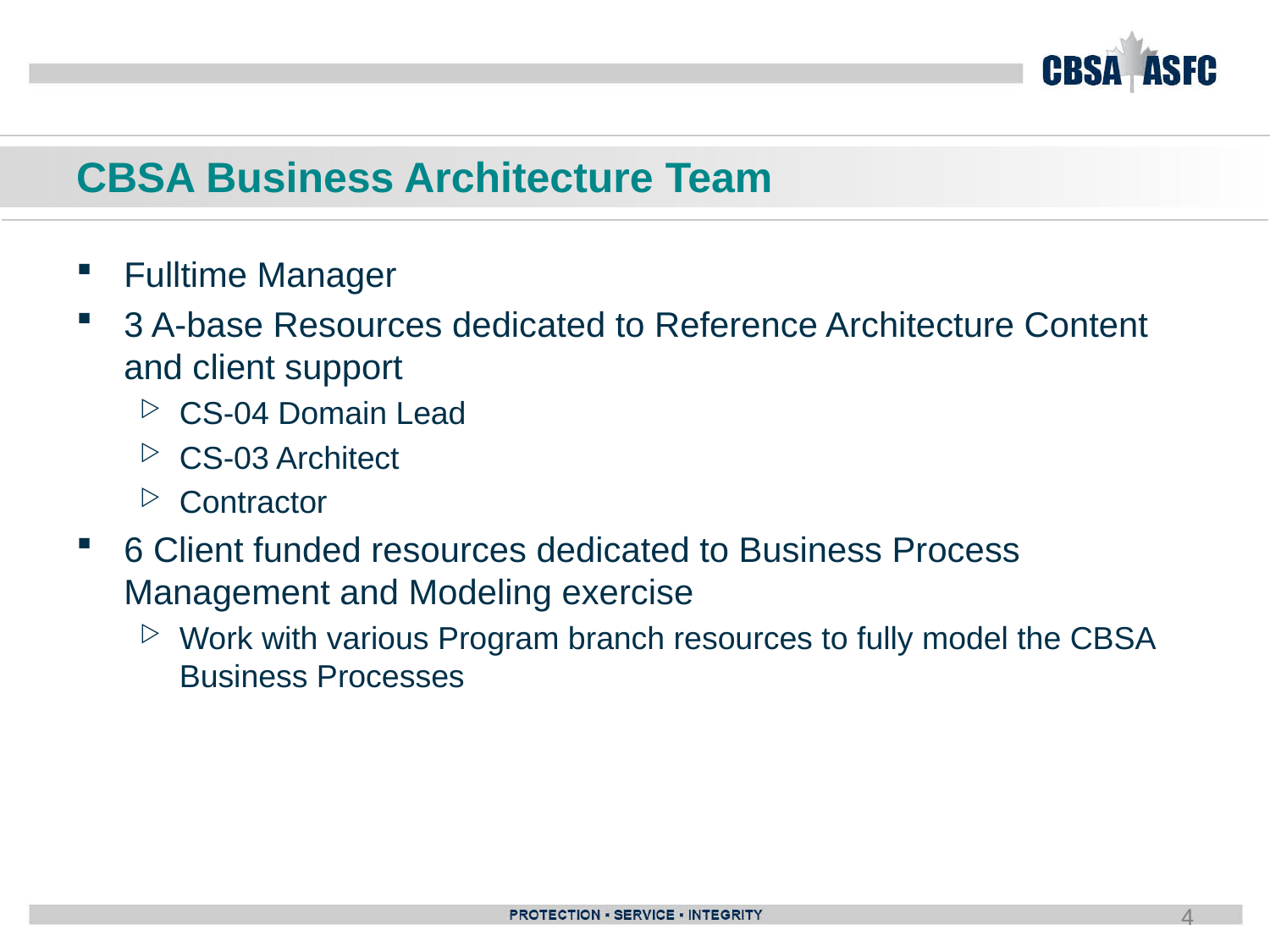

# CBSA Business Architecture Team
Fulltime Manager
3 A-base Resources dedicated to Reference Architecture Content and client support
CS-04 Domain Lead
CS-03 Architect
Contractor
6 Client funded resources dedicated to Business Process Management and Modeling exercise
Work with various Program branch resources to fully model the CBSA Business Processes
4